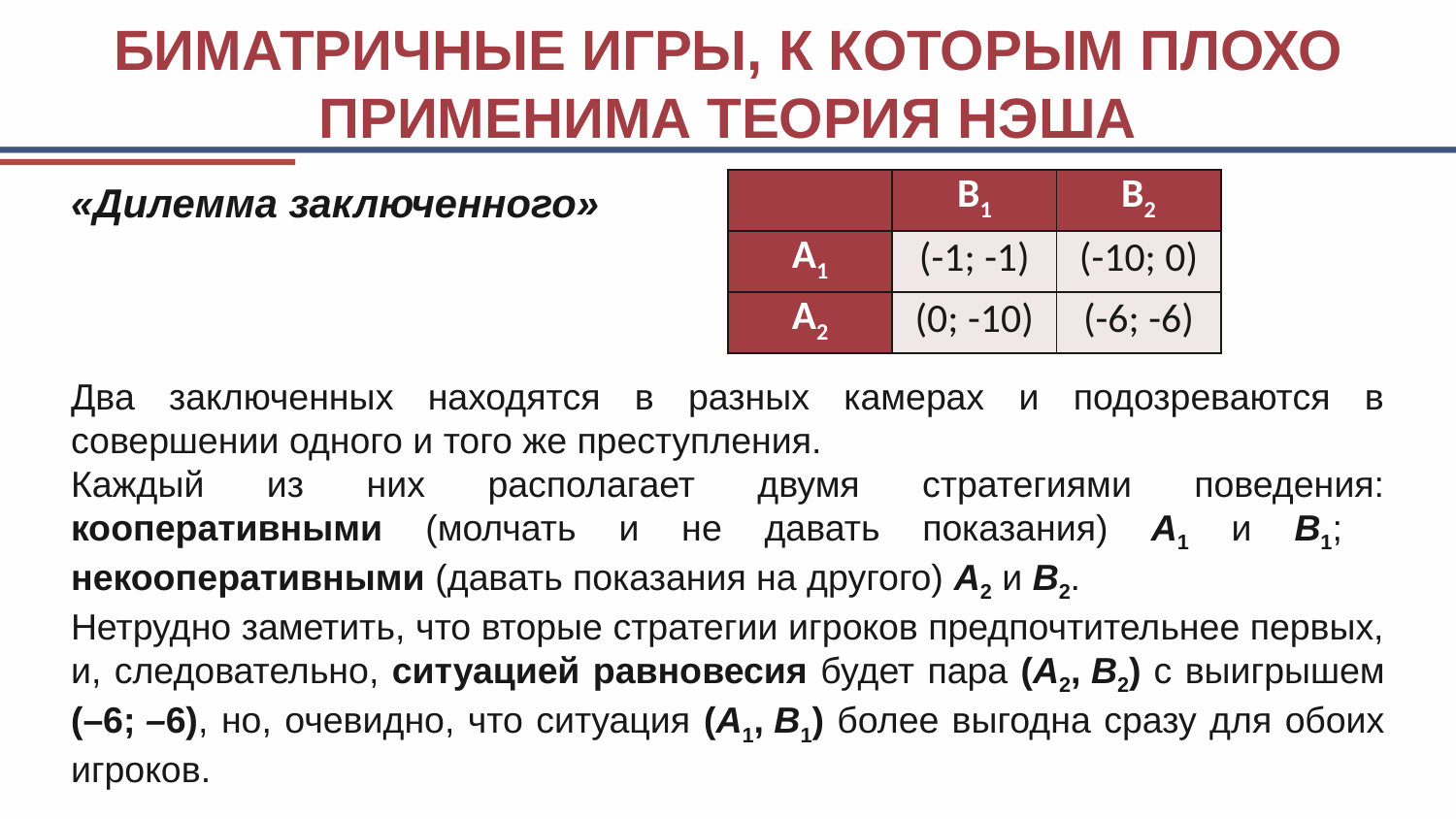

# Биматричные игры, к которым плохо применима теория Нэша
«Дилемма заключенного»
|  | B1 | B2 |
| --- | --- | --- |
| A1 | (-1; -1) | (-10; 0) |
| A2 | (0; -10) | (-6; -6) |
Два заключенных находятся в разных камерах и подозреваются в совершении одного и того же преступления.
Каждый из них располагает двумя стратегиями поведения: кооперативными (молчать и не давать показания) А1 и В1;  некооперативными (давать показания на другого) А2 и В2.
Нетрудно заметить, что вторые стратегии игроков предпочтительнее первых, и, следовательно, ситуацией равновесия будет пара (А2, В2) с выигрышем (–6; –6), но, очевидно, что ситуация (А1, В1) более выгодна сразу для обоих игроков.